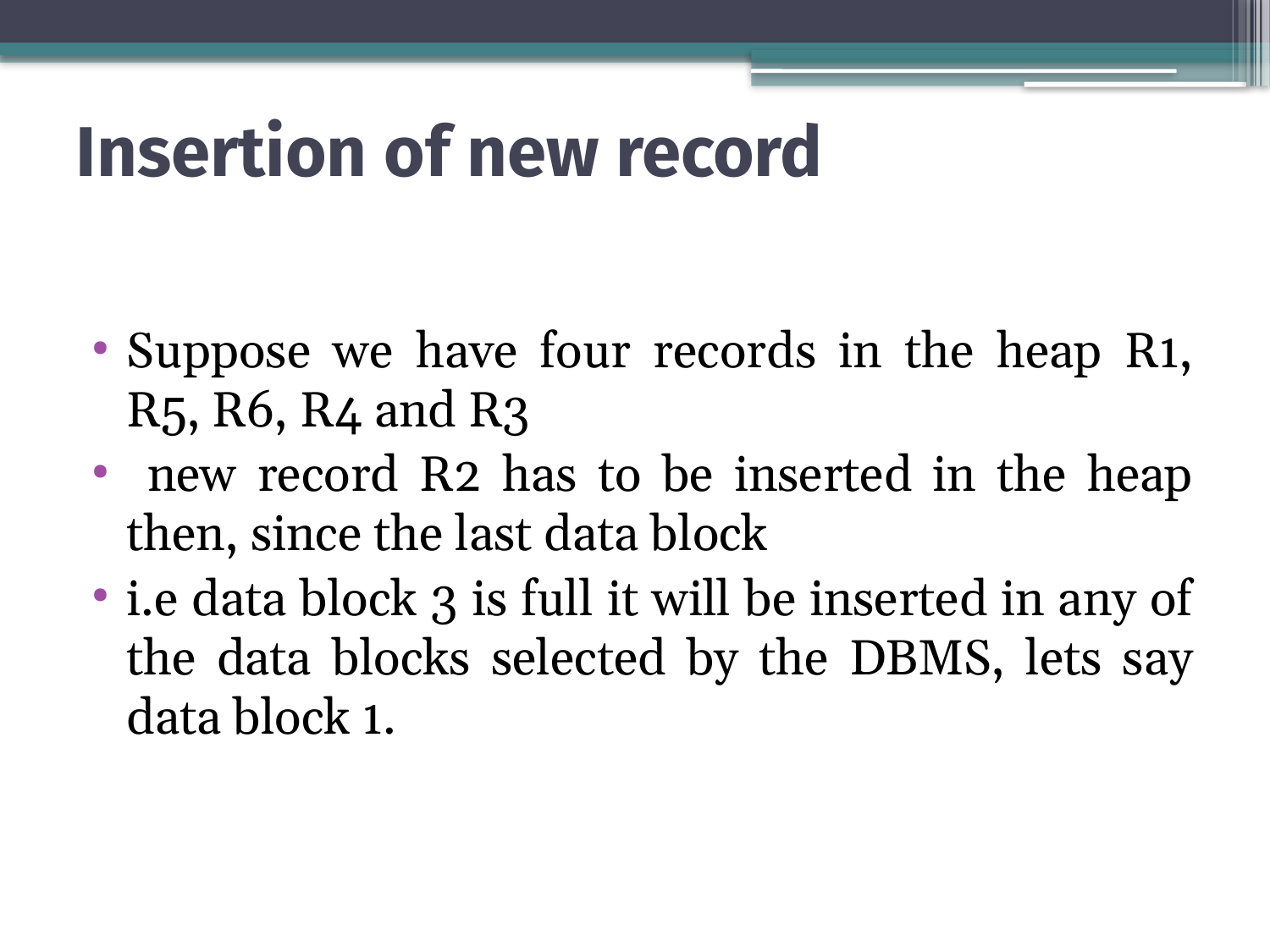

# Insertion of new record
Suppose we have four records in the heap R1, R5, R6, R4 and R3
 new record R2 has to be inserted in the heap then, since the last data block
i.e data block 3 is full it will be inserted in any of the data blocks selected by the DBMS, lets say data block 1.